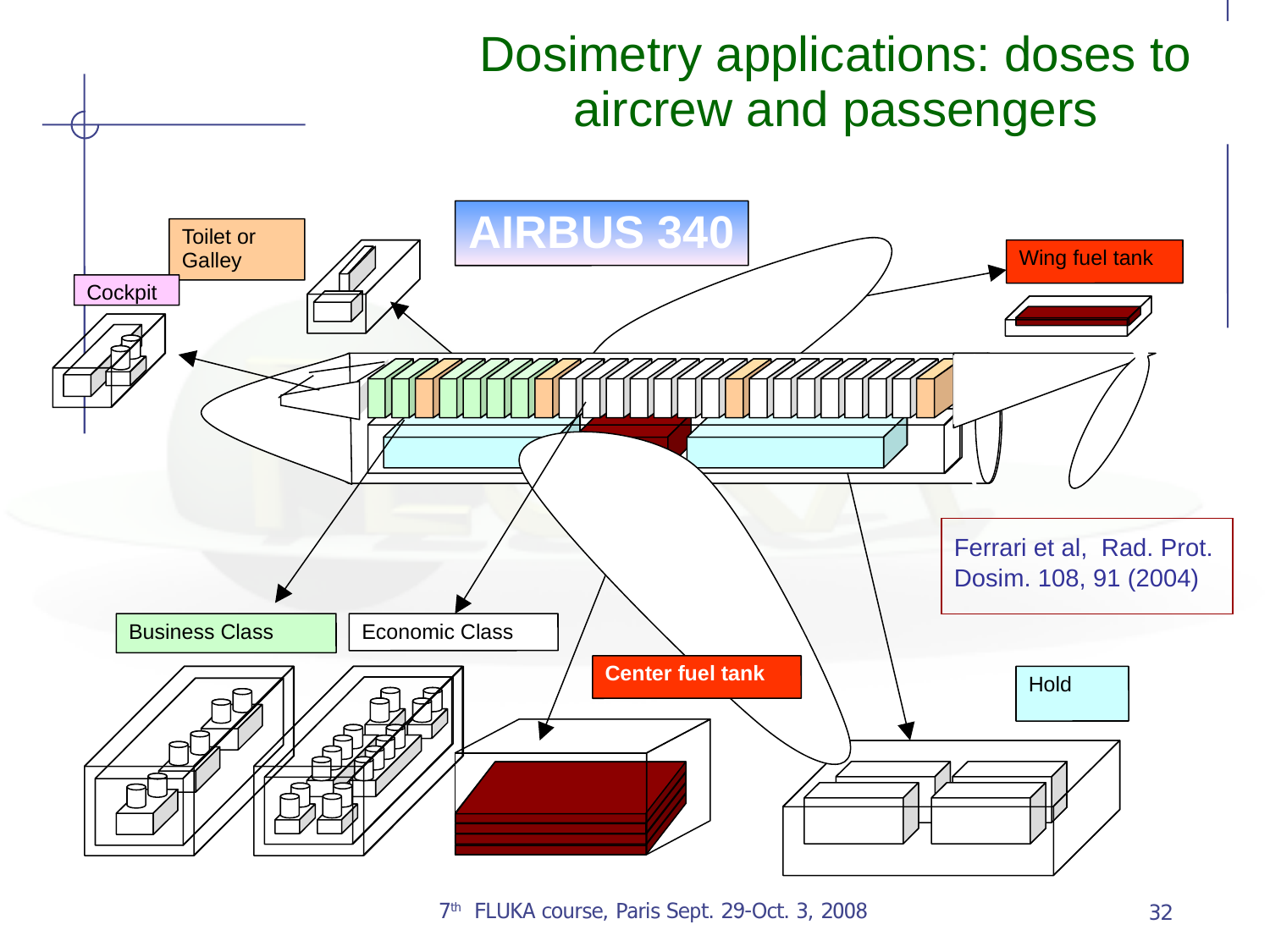

Dosimetry applications: doses to aircrew and passengers

AIRBUS 340

Toilet or Galley

Wing fuel tank

Cockpit

Ferrari et al,  Rad. Prot.
Dosim. 108, 91 (2004)

Business Class

Economic Class

Center fuel tank

Hold

7th  FLUKA course, Paris Sept. 29-Oct. 3, 2008
32